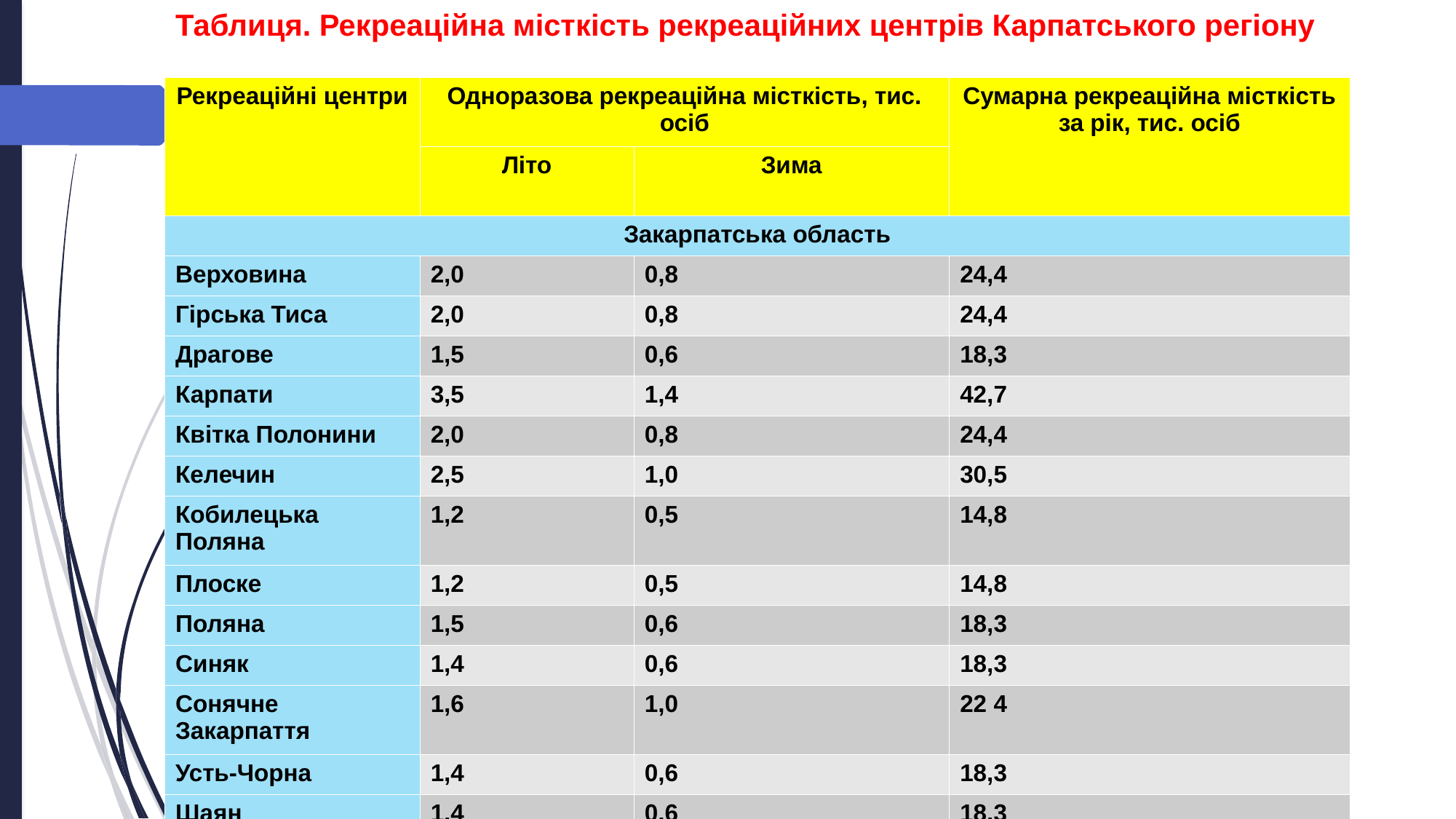

Таблиця. Рекреаційна місткість рекреаційних центрів Карпатського регіону
| Рекреаційні центри | Одноразова рекреаційна місткість, тис. осіб |  | Сумарна рекреаційна місткість за рік, тис. осіб |
| --- | --- | --- | --- |
|  | Літо | Зима |  |
| Закарпатська область |  |  |  |
| Верховина | 2,0 | 0,8 | 24,4 |
| Гірська Тиса | 2,0 | 0,8 | 24,4 |
| Драгове | 1,5 | 0,6 | 18,3 |
| Карпати | 3,5 | 1,4 | 42,7 |
| Квітка Полонини | 2,0 | 0,8 | 24,4 |
| Келечин | 2,5 | 1,0 | 30,5 |
| Кобилецька Поляна | 1,2 | 0,5 | 14,8 |
| Плоске | 1,2 | 0,5 | 14,8 |
| Поляна | 1,5 | 0,6 | 18,3 |
| Синяк | 1,4 | 0,6 | 18,3 |
| Сонячне Закарпаття | 1,6 | 1,0 | 22 4 |
| Усть-Чорна | 1,4 | 0,6 | 18,3 |
| Шаян | 1,4 | 0,6 | 18,3 |